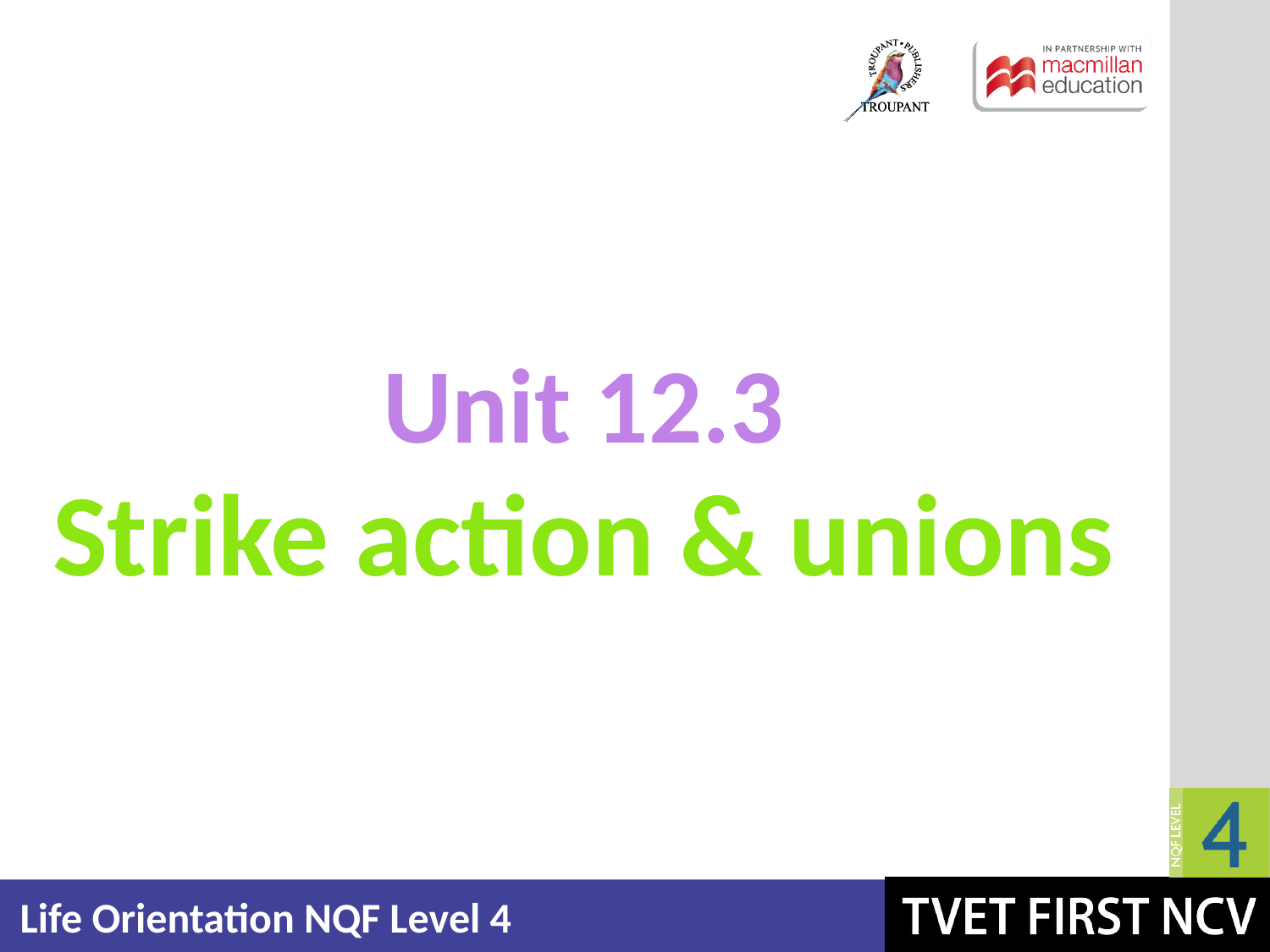

Unit 12.3
# Strike action & unions